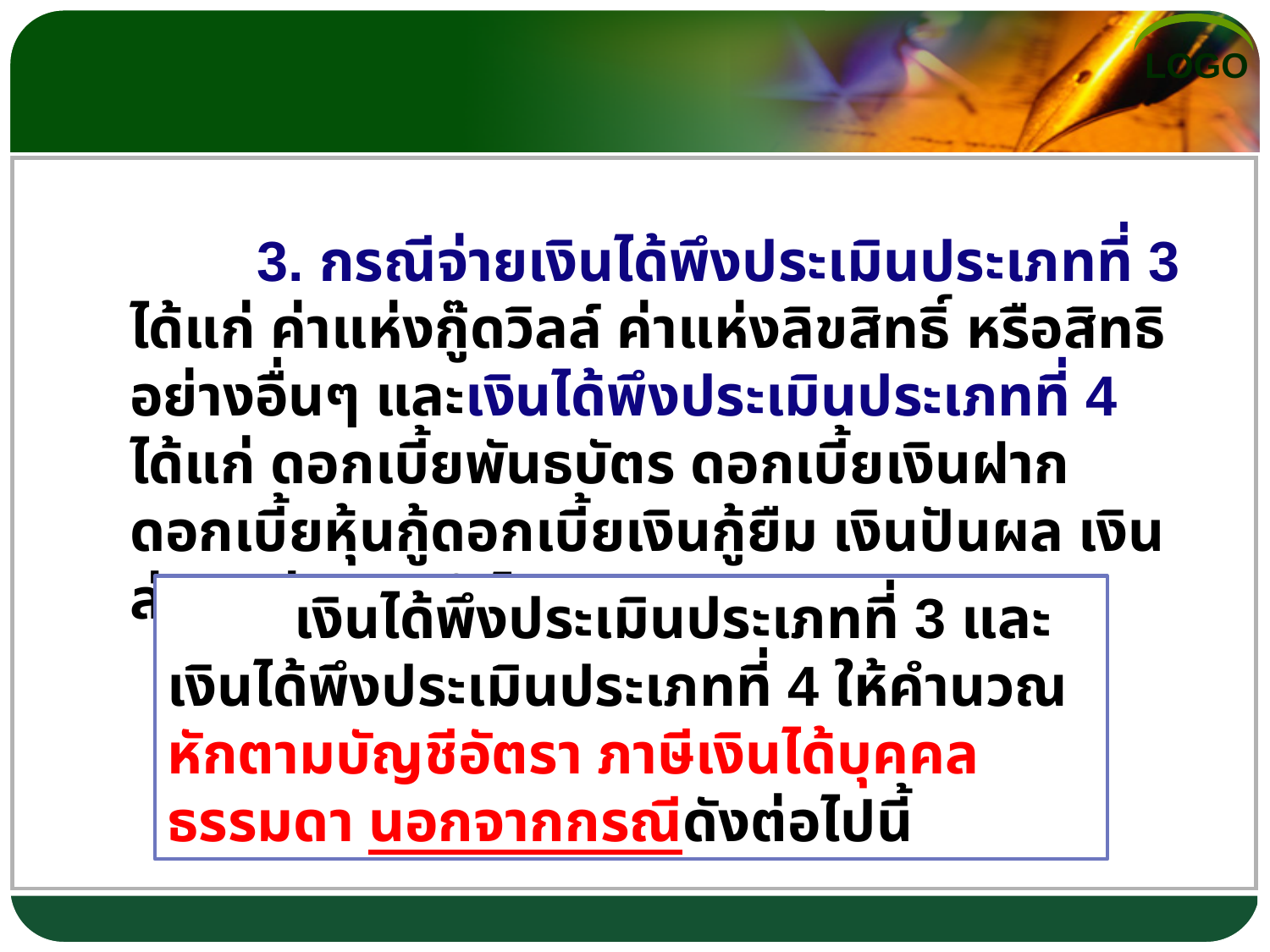

3. กรณีจ่ายเงินได้พึงประเมินประเภทที่ 3 ได้แก่ ค่าแห่งกู๊ดวิลล์ ค่าแห่งลิขสิทธิ์ หรือสิทธิ อย่างอื่นๆ และเงินได้พึงประเมินประเภทที่ 4 ได้แก่ ดอกเบี้ยพันธบัตร ดอกเบี้ยเงินฝาก ดอกเบี้ยหุ้นกู้ดอกเบี้ยเงินกู้ยืม เงินปันผล เงินส่วนแบ่งของกำไรฯ
	เงินได้พึงประเมินประเภทที่ 3 และเงินได้พึงประเมินประเภทที่ 4 ให้คำนวณหักตามบัญชีอัตรา ภาษีเงินได้บุคคลธรรมดา นอกจากกรณีดังต่อไปนี้